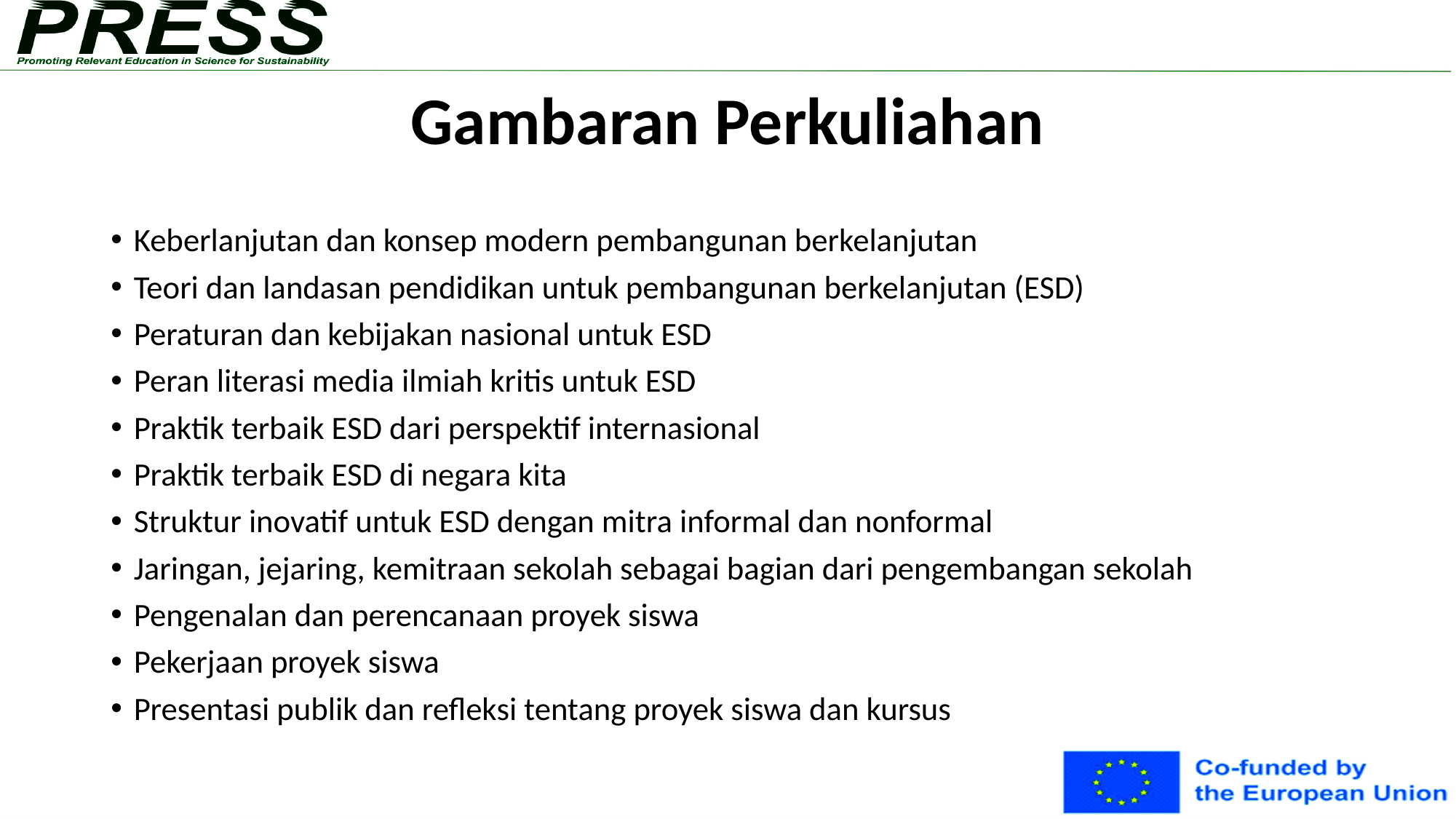

# Gambaran Perkuliahan
Keberlanjutan dan konsep modern pembangunan berkelanjutan
Teori dan landasan pendidikan untuk pembangunan berkelanjutan (ESD)
Peraturan dan kebijakan nasional untuk ESD
Peran literasi media ilmiah kritis untuk ESD
Praktik terbaik ESD dari perspektif internasional
Praktik terbaik ESD di negara kita
Struktur inovatif untuk ESD dengan mitra informal dan nonformal
Jaringan, jejaring, kemitraan sekolah sebagai bagian dari pengembangan sekolah
Pengenalan dan perencanaan proyek siswa
Pekerjaan proyek siswa
Presentasi publik dan refleksi tentang proyek siswa dan kursus